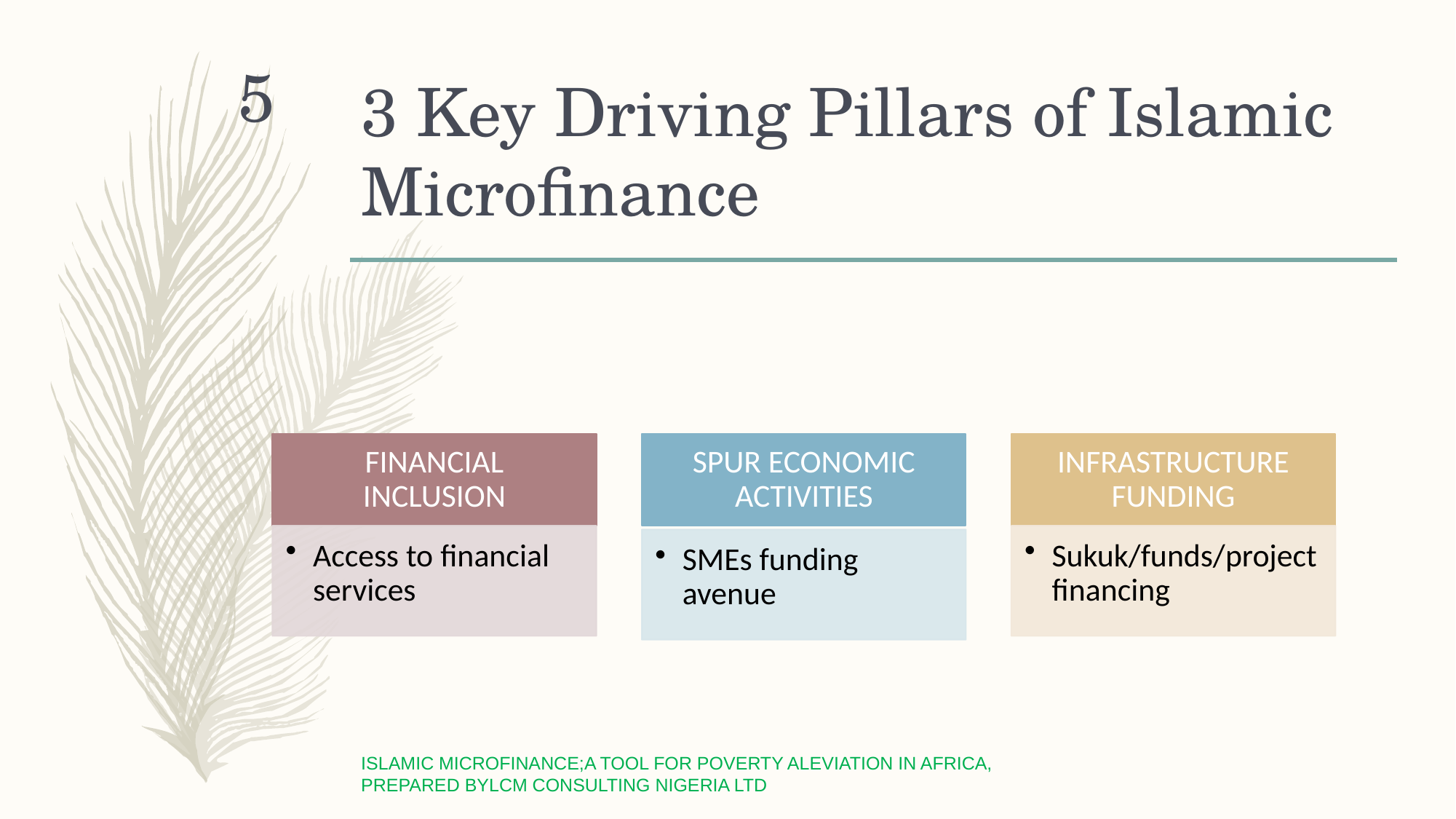

# 3 Key Driving Pillars of Islamic Microfinance
5
FINANCIAL INCLUSION
Access to financial services
SPUR ECONOMIC ACTIVITIES
SMEs funding avenue
INFRASTRUCTURE FUNDING
Sukuk/funds/project financing
ISLAMIC MICROFINANCE;A TOOL FOR POVERTY ALEVIATION IN AFRICA, PREPARED BYLCM CONSULTING NIGERIA LTD